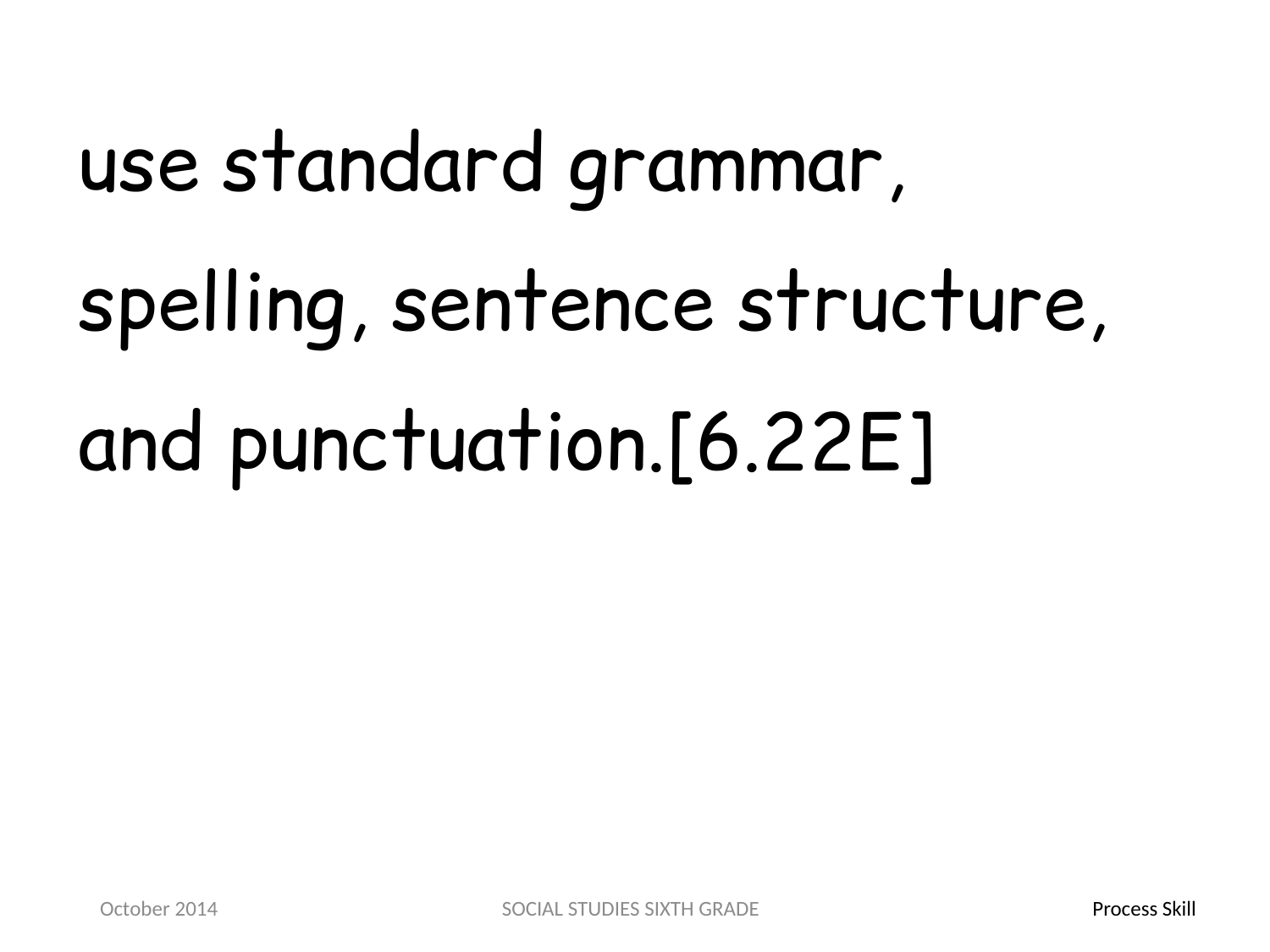

use standard grammar, spelling, sentence structure, and punctuation.[6.22E]
October 2014
SOCIAL STUDIES SIXTH GRADE